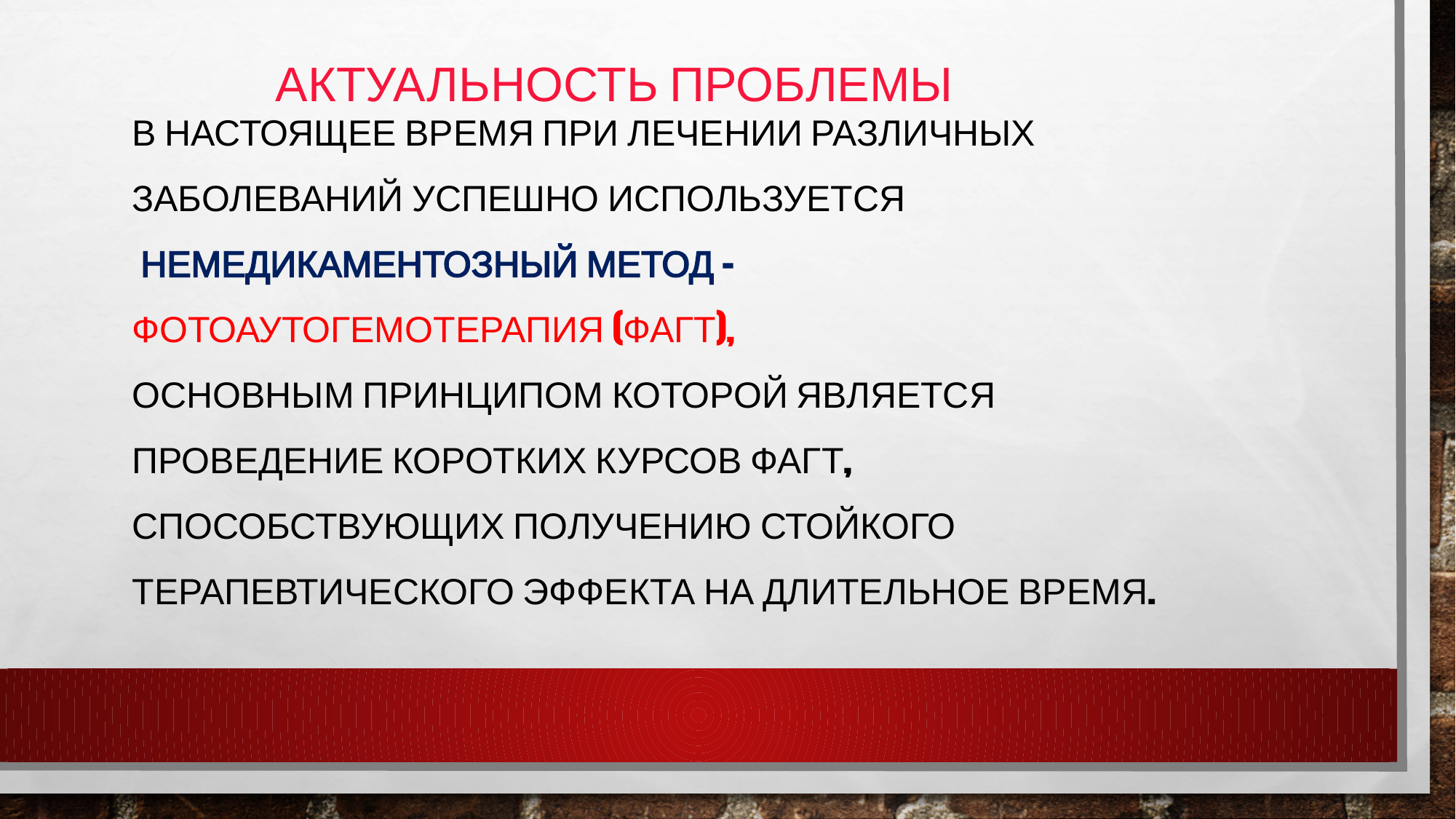

# Актуальность проблемы
В настоящее время при лечении различных заболеваний успешно используется
 немедикаментозный метод – фотоаутогемотерапия (ФАГТ),
основным принципом которой является проведение коротких курсов ФАГТ, способствующих получению стойкого терапевтического эффекта на длительное время.